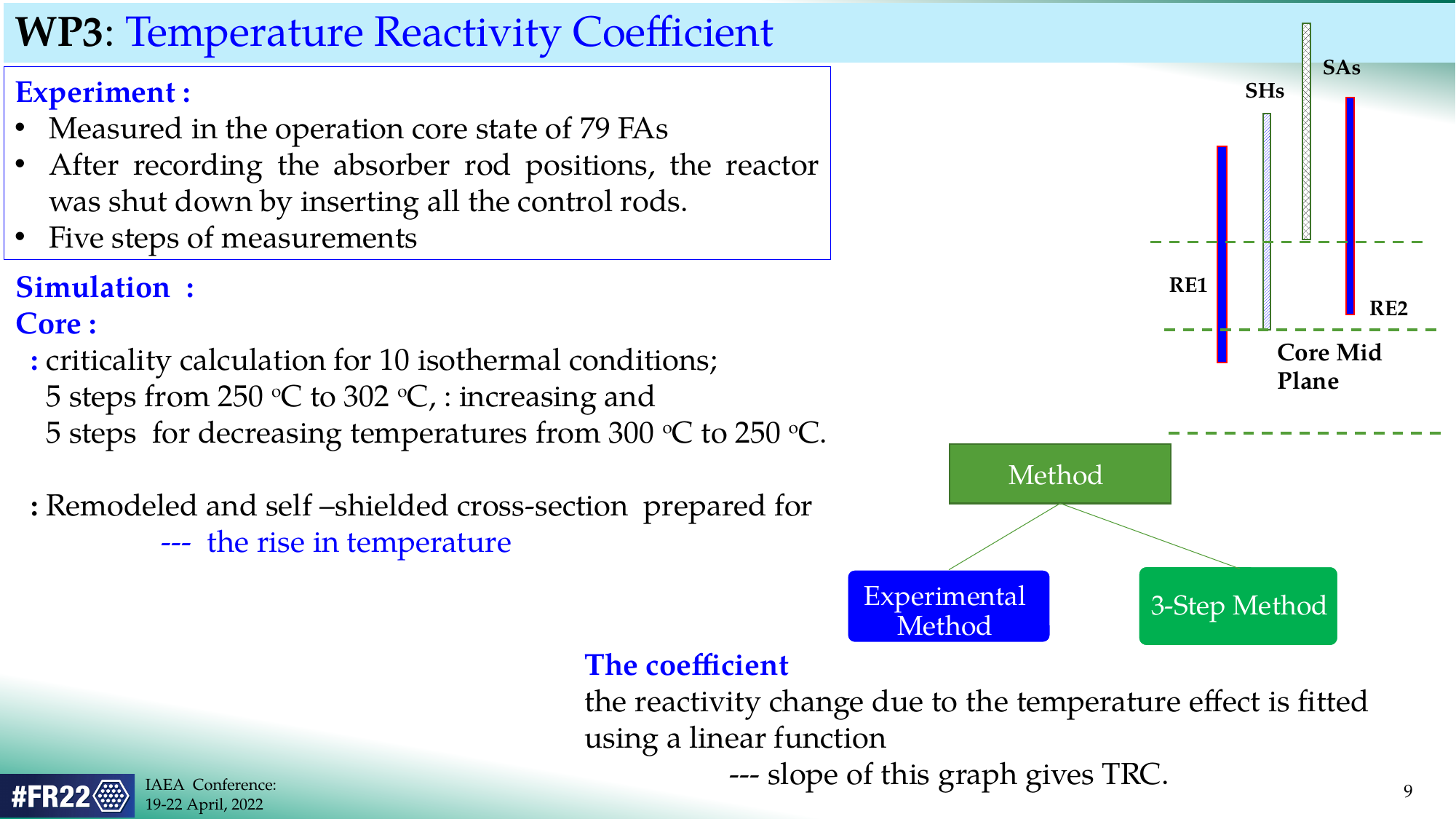

WP3: Temperature Reactivity Coefficient

SAs
SHs
RE1
RE2
Core Mid Plane
Experiment :
Measured in the operation core state of 79 FAs
After recording the absorber rod positions, the reactor was shut down by inserting all the control rods.
Five steps of measurements
Simulation  :
Core :
  : criticality calculation for 10 isothermal conditions;
    5 steps from 250 oC to 302 oC, : increasing and
    5 steps  for decreasing temperatures from 300 oC to 250 oC.

  : Remodeled and self –shielded cross-section  prepared for
                   ---  the rise in temperature
Method

3-Step Method

Experimental Method
The coefficient
the reactivity change due to the temperature effect is fitted using a linear function
                   --- slope of this graph gives TRC.